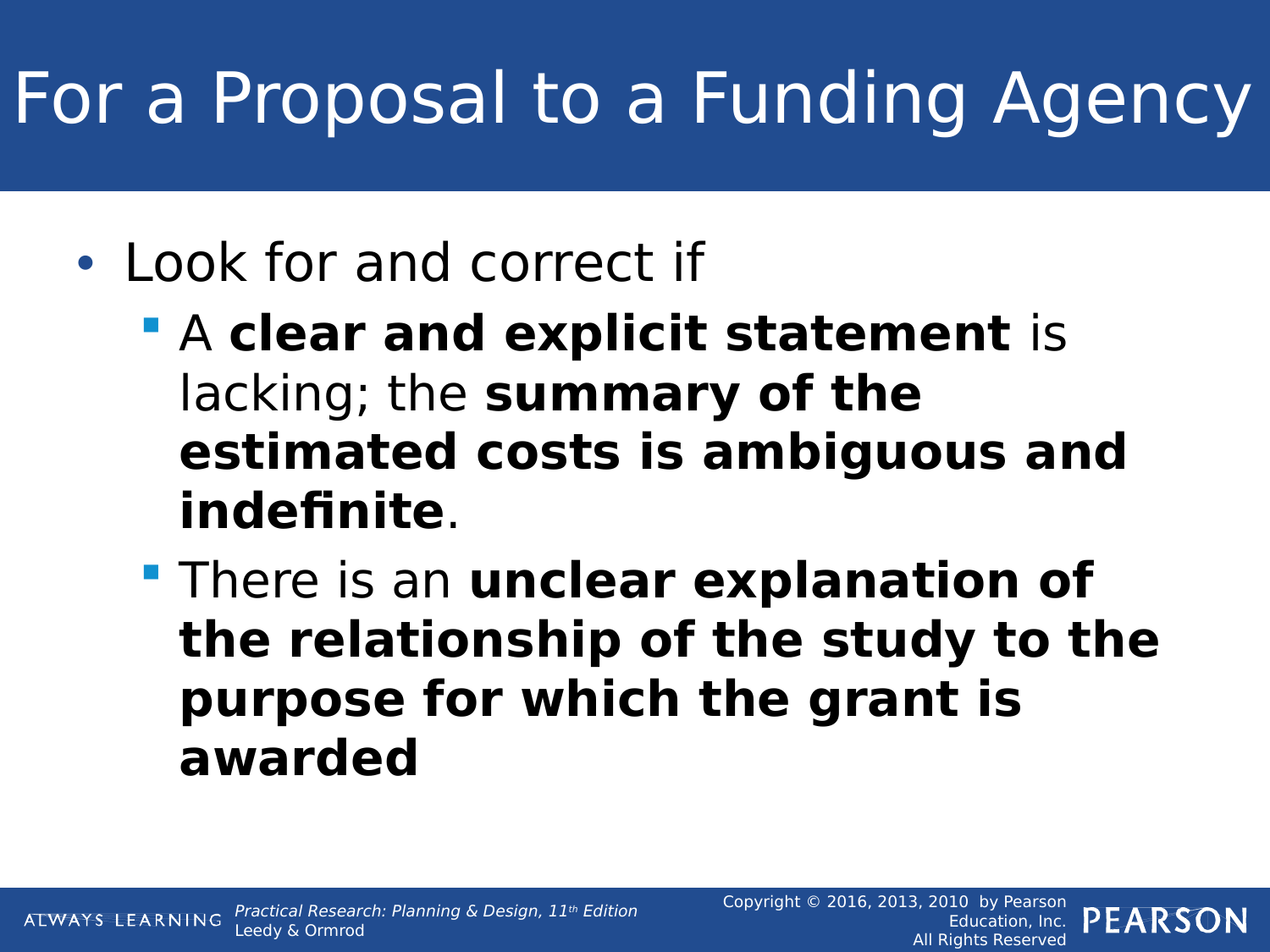

# For a Proposal to a Funding Agency
Look for and correct if
A clear and explicit statement is lacking; the summary of the estimated costs is ambiguous and indefinite.
There is an unclear explanation of the relationship of the study to the purpose for which the grant is awarded